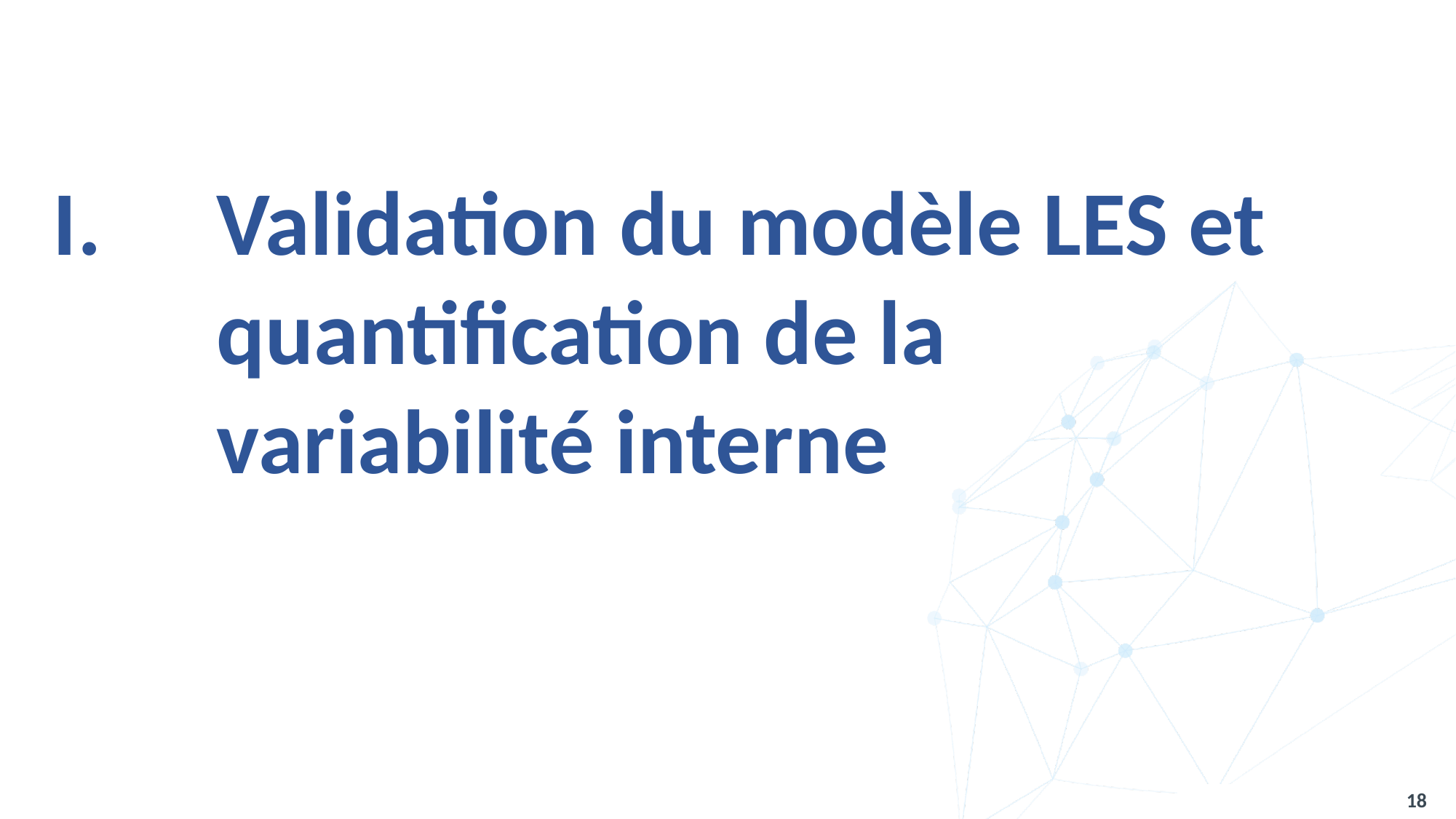

Validation du modèle LES et quantification de la variabilité interne